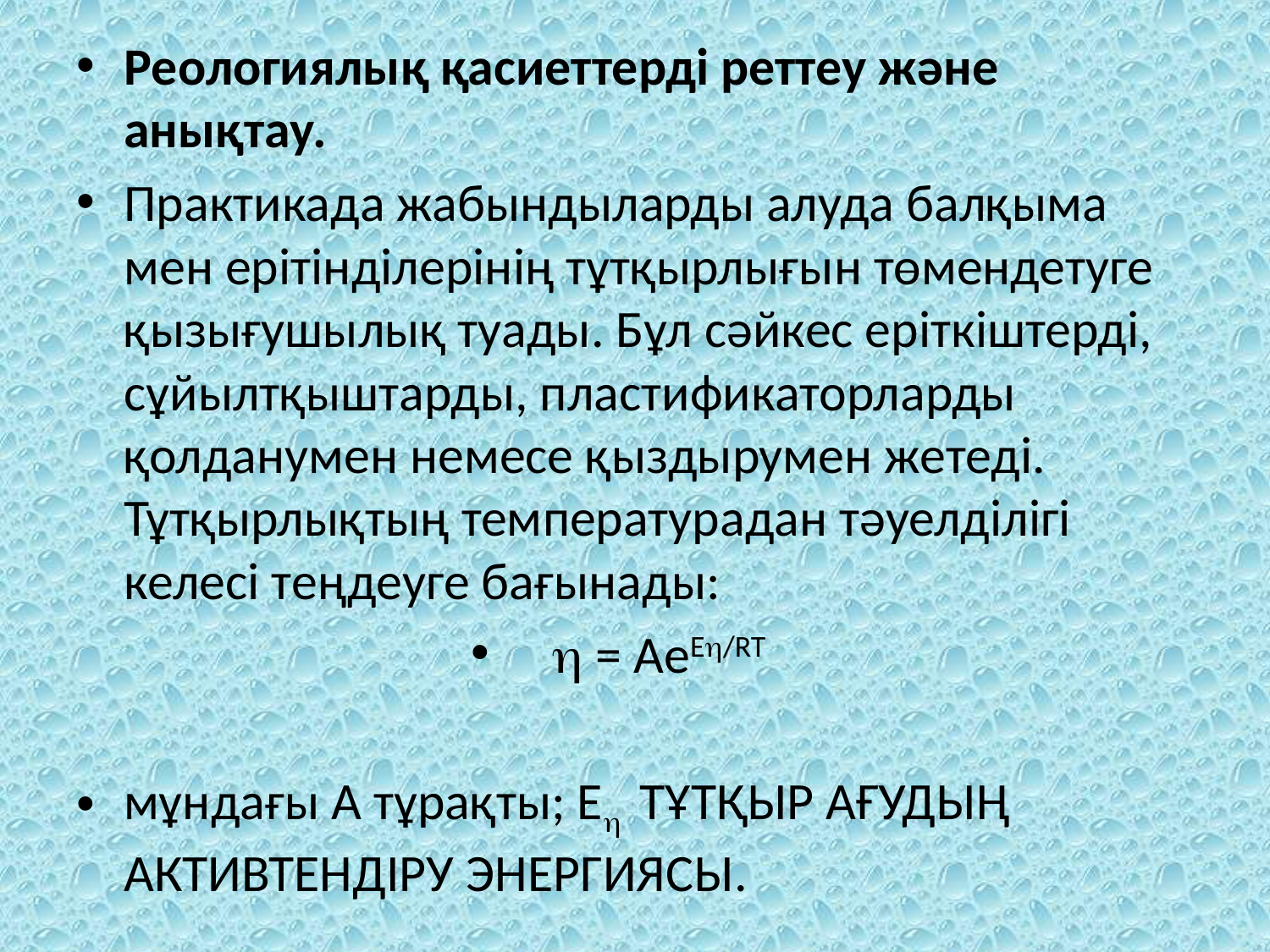

Реологиялық қасиеттерді реттеу және анықтау.
Практикада жабындыларды алуда балқыма мен ерітінділерінің тұтқырлығын төмендетуге қызығушылық туады. Бұл сәйкес еріткіштерді, сұйылтқыштарды, пластификаторларды қолданумен немесе қыздырумен жетеді. Тұтқырлықтың температурадан тәуелділігі келесі теңдеуге бағынады:
η = AeEη/RT

мұндағы А тұрақты; Еη  тұтқыр ағудың активтендіру энергиясы.